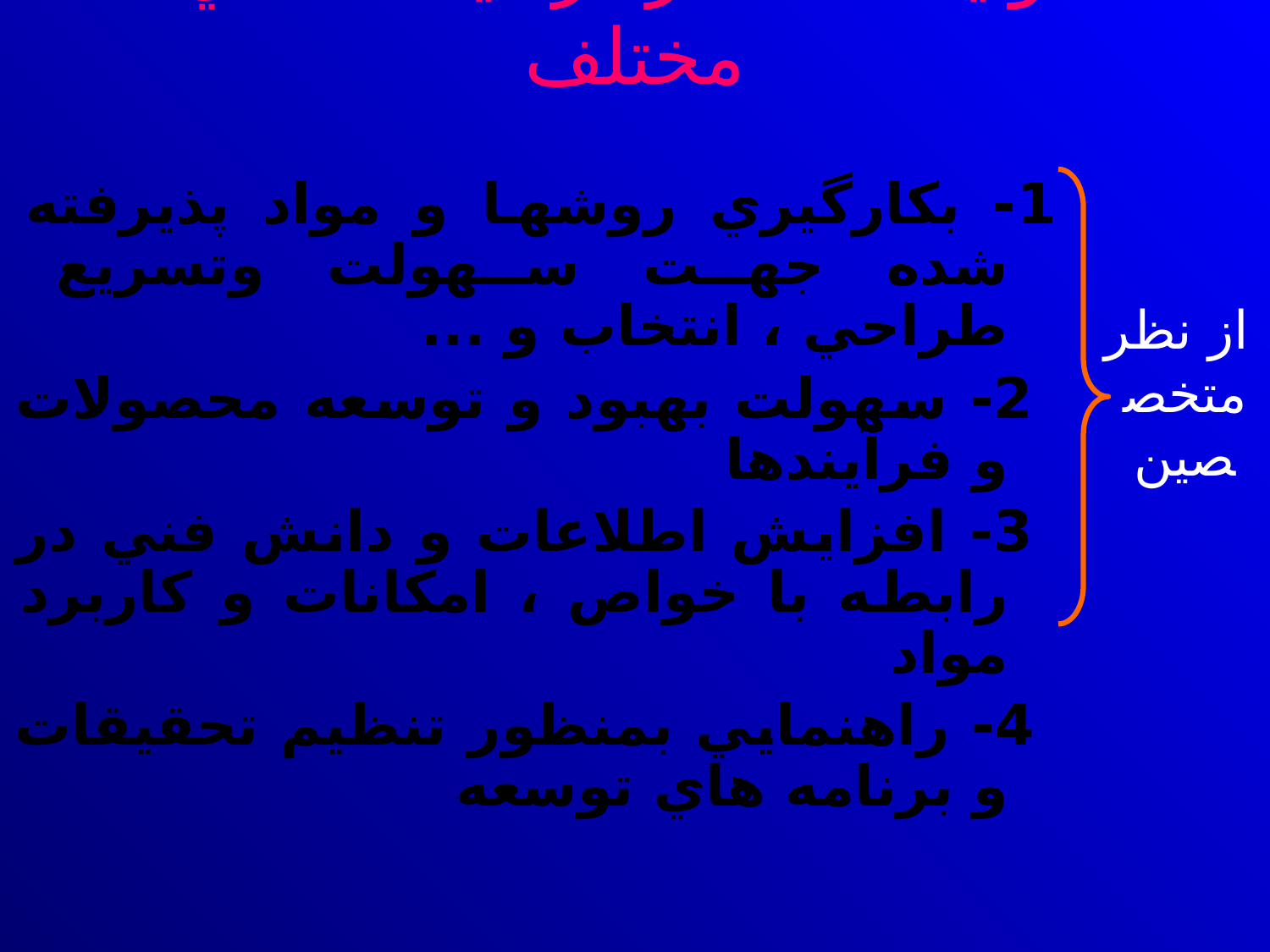

# فوايد استاندارداز ديدگاه هاي مختلف
1- بكارگيري روشها و مواد پذيرفته شده جهت سهولت وتسريع طراحي ، انتخاب و ...
 2- سهولت بهبود و توسعه محصولات و فرآيندها
 3- افزايش اطلاعات و دانش فني در رابطه با خواص ، امكانات و كاربرد مواد
 4- راهنمايي بمنظور تنظيم تحقيقات و برنامه هاي توسعه

 از نظر متخصصين